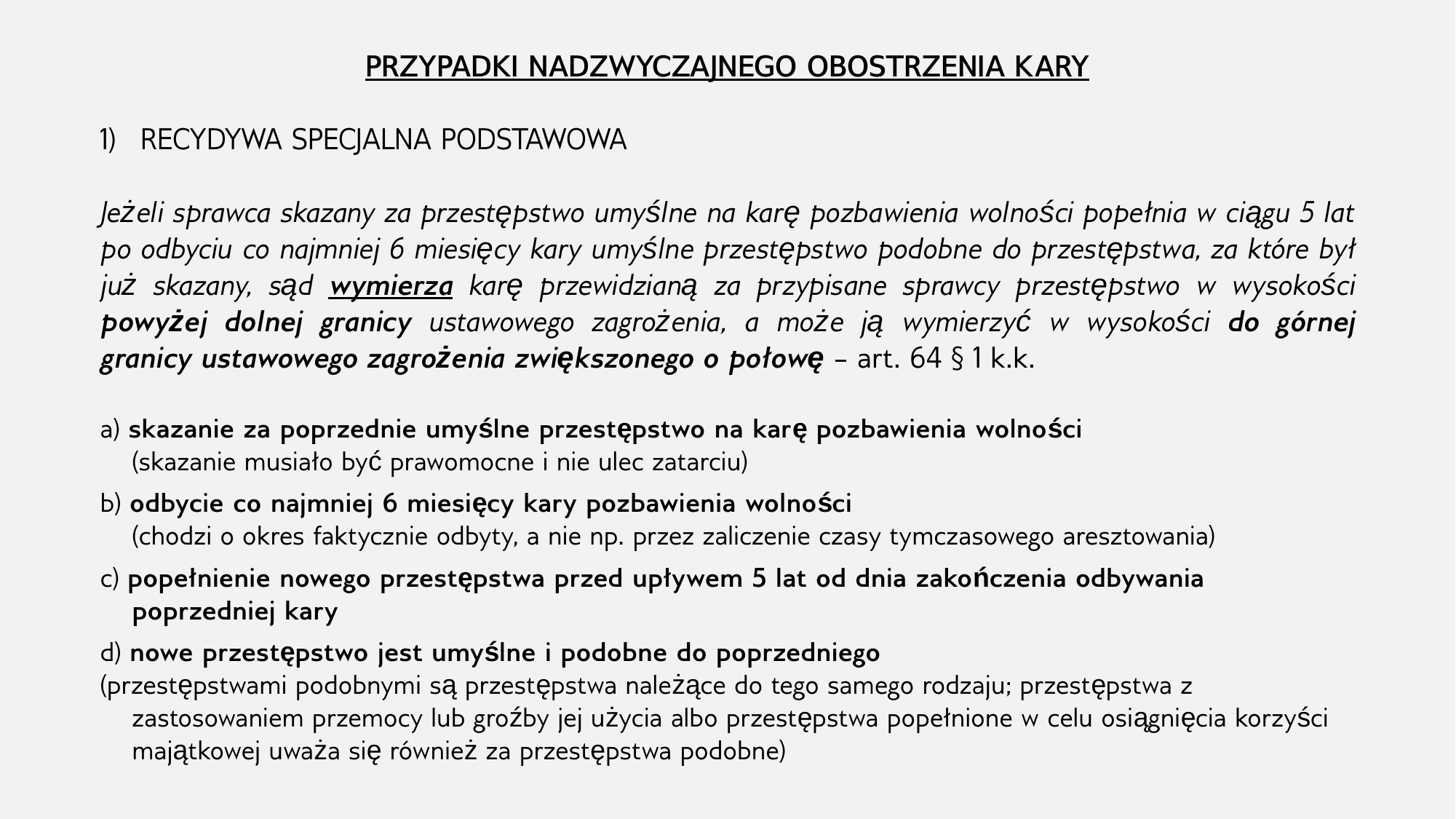

PRZYPADKI NADZWYCZAJNEGO OBOSTRZENIA KARY

RECYDYWA SPECJALNA PODSTAWOWA

Jeżeli sprawca skazany za przestępstwo umyślne na karę pozbawienia wolności popełnia w ciągu 5 lat po odbyciu co najmniej 6 miesięcy kary umyślne przestępstwo podobne do przestępstwa, za które był już skazany, sąd wymierza karę przewidzianą za przypisane sprawcy przestępstwo w wysokości powyżej dolnej granicy ustawowego zagrożenia, a może ją wymierzyć w wysokości do górnej granicy ustawowego zagrożenia zwiększonego o połowę – art. 64 § 1 k.k.

a) skazanie za poprzednie umyślne przestępstwo na karę pozbawienia wolności
(skazanie musiało być prawomocne i nie ulec zatarciu)
b) odbycie co najmniej 6 miesięcy kary pozbawienia wolności
(chodzi o okres faktycznie odbyty, a nie np. przez zaliczenie czasy tymczasowego aresztowania)
c) popełnienie nowego przestępstwa przed upływem 5 lat od dnia zakończenia odbywania poprzedniej kary
d) nowe przestępstwo jest umyślne i podobne do poprzedniego
(przestępstwami podobnymi są przestępstwa należące do tego samego rodzaju; przestępstwa z zastosowaniem przemocy lub groźby jej użycia albo przestępstwa popełnione w celu osiągnięcia korzyści majątkowej uważa się również za przestępstwa podobne)